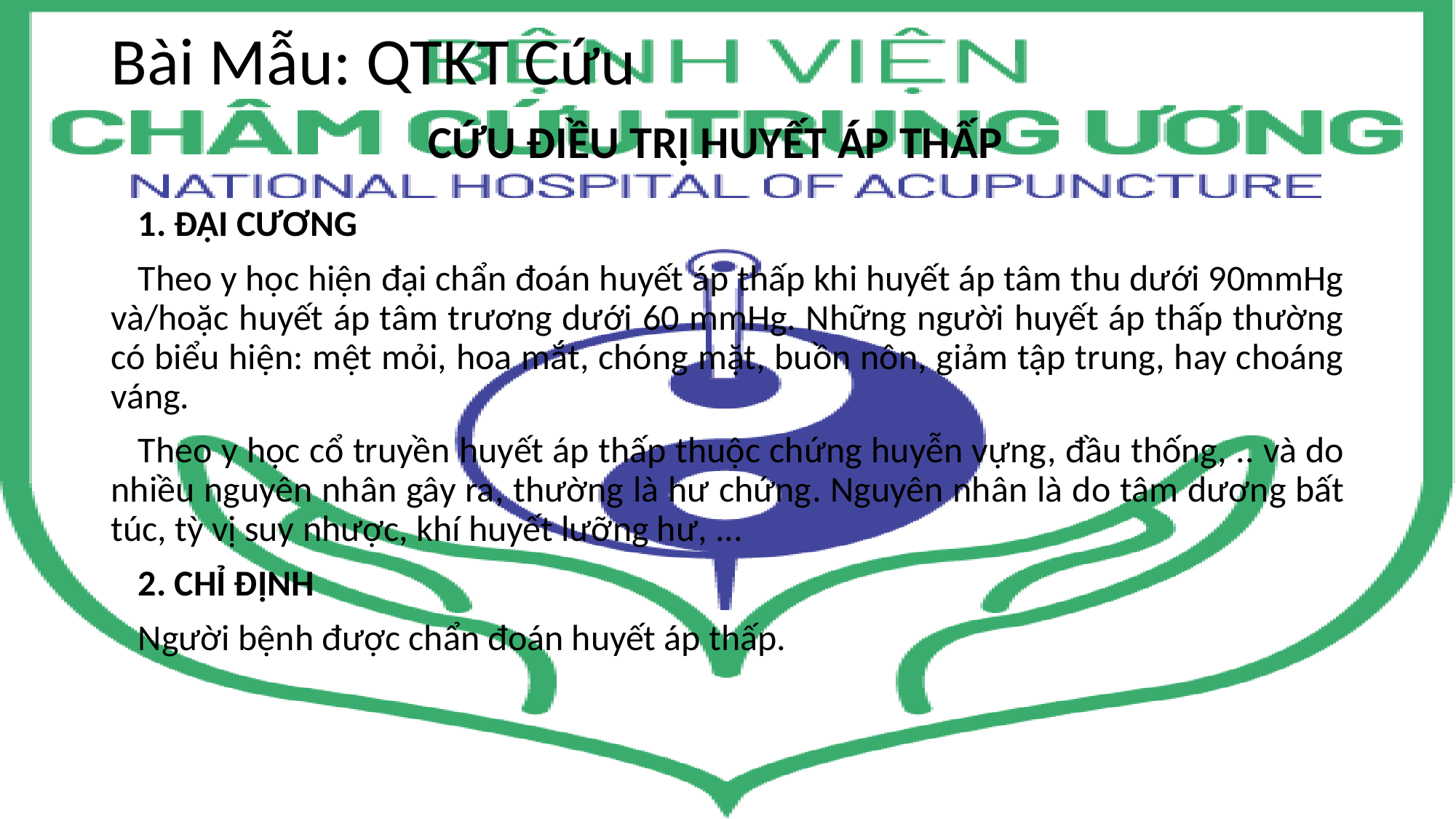

# Bài Mẫu: QTKT Cứu
CỨU ĐIỀU TRỊ HUYẾT ÁP THẤP
1. ĐẠI CƯƠNG
Theo y học hiện đại chẩn đoán huyết áp thấp khi huyết áp tâm thu dưới 90mmHg và/hoặc huyết áp tâm trương dưới 60 mmHg. Những người huyết áp thấp thường có biểu hiện: mệt mỏi, hoa mắt, chóng mặt, buồn nôn, giảm tập trung, hay choáng váng.
Theo y học cổ truyền huyết áp thấp thuộc chứng huyễn vựng, đầu thống, .. và do nhiều nguyên nhân gây ra, thường là hư chứng. Nguyên nhân là do tâm dương bất túc, tỳ vị suy nhược, khí huyết lưỡng hư, ...
2. CHỈ ĐỊNH
Người bệnh được chẩn đoán huyết áp thấp.